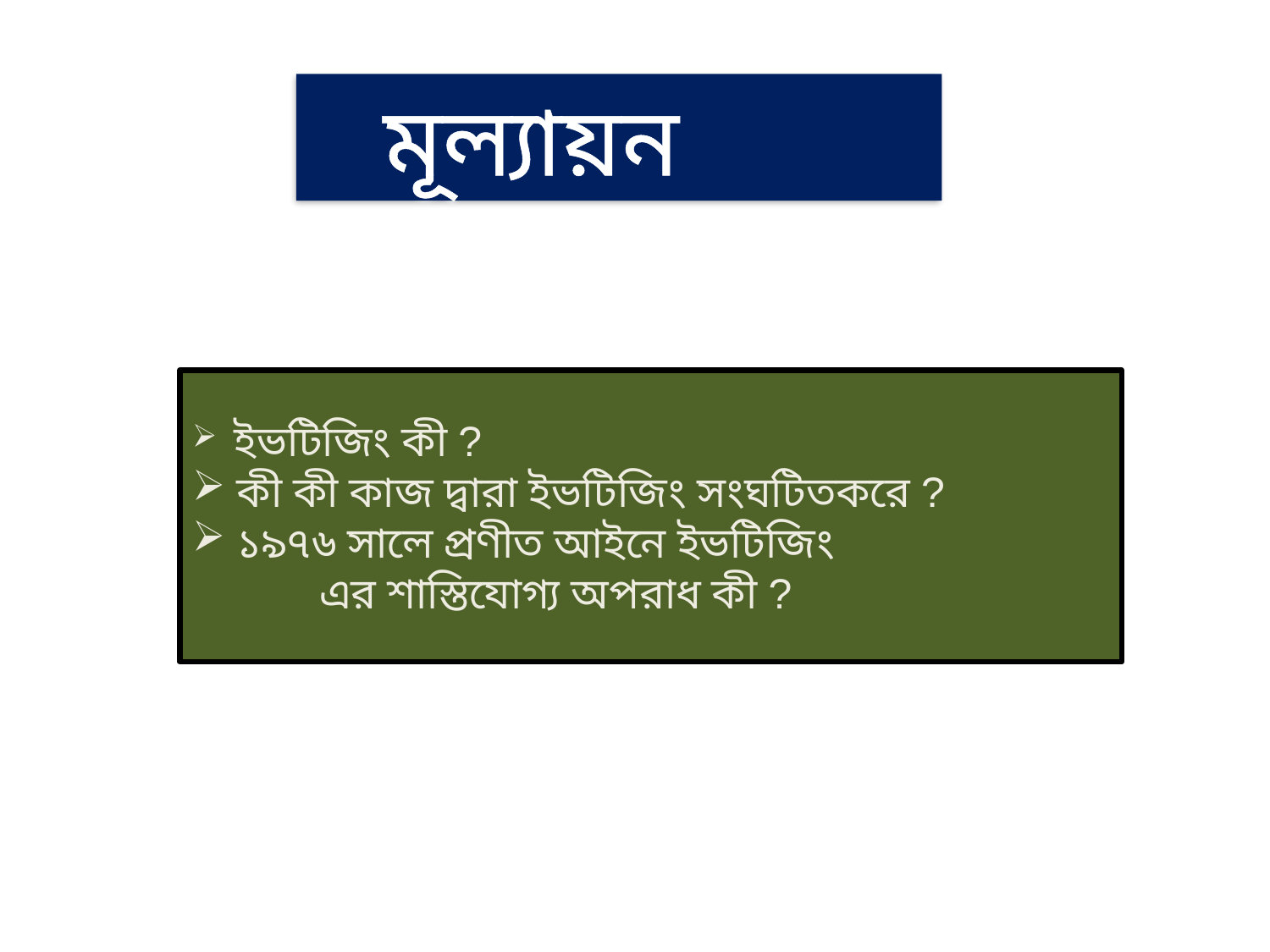

মূল্যায়ন

  ইভটিজিং কী ?
 কী কী কাজ দ্বারা ইভটিজিং সংঘটিতকরে ?
 ১৯৭৬ সালে প্রণীত আইনে ইভটিজিং
	এর শাস্তিযোগ্য অপরাধ কী ?